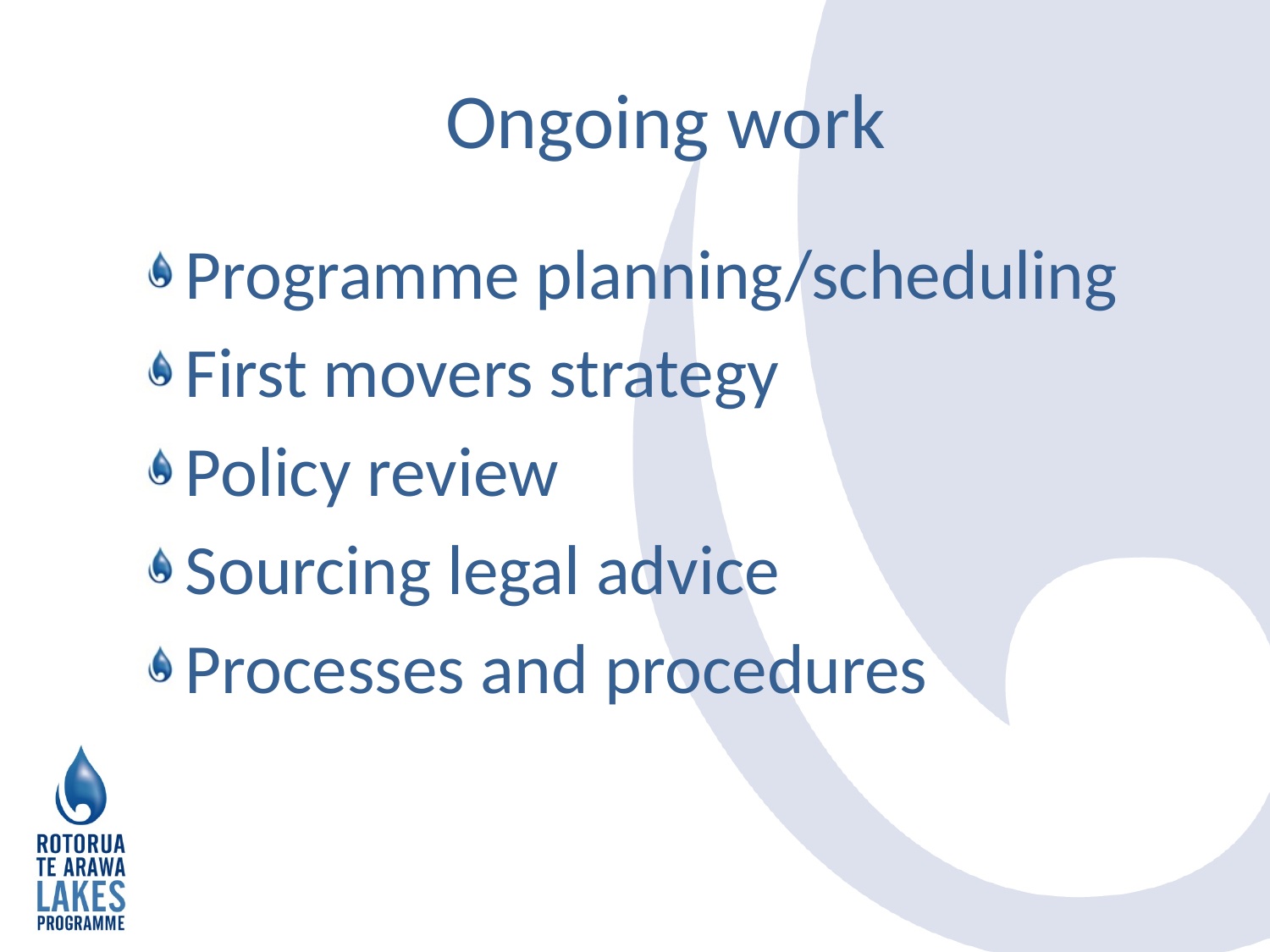

# Ongoing work
Programme planning/scheduling
First movers strategy
Policy review
Sourcing legal advice
Processes and procedures